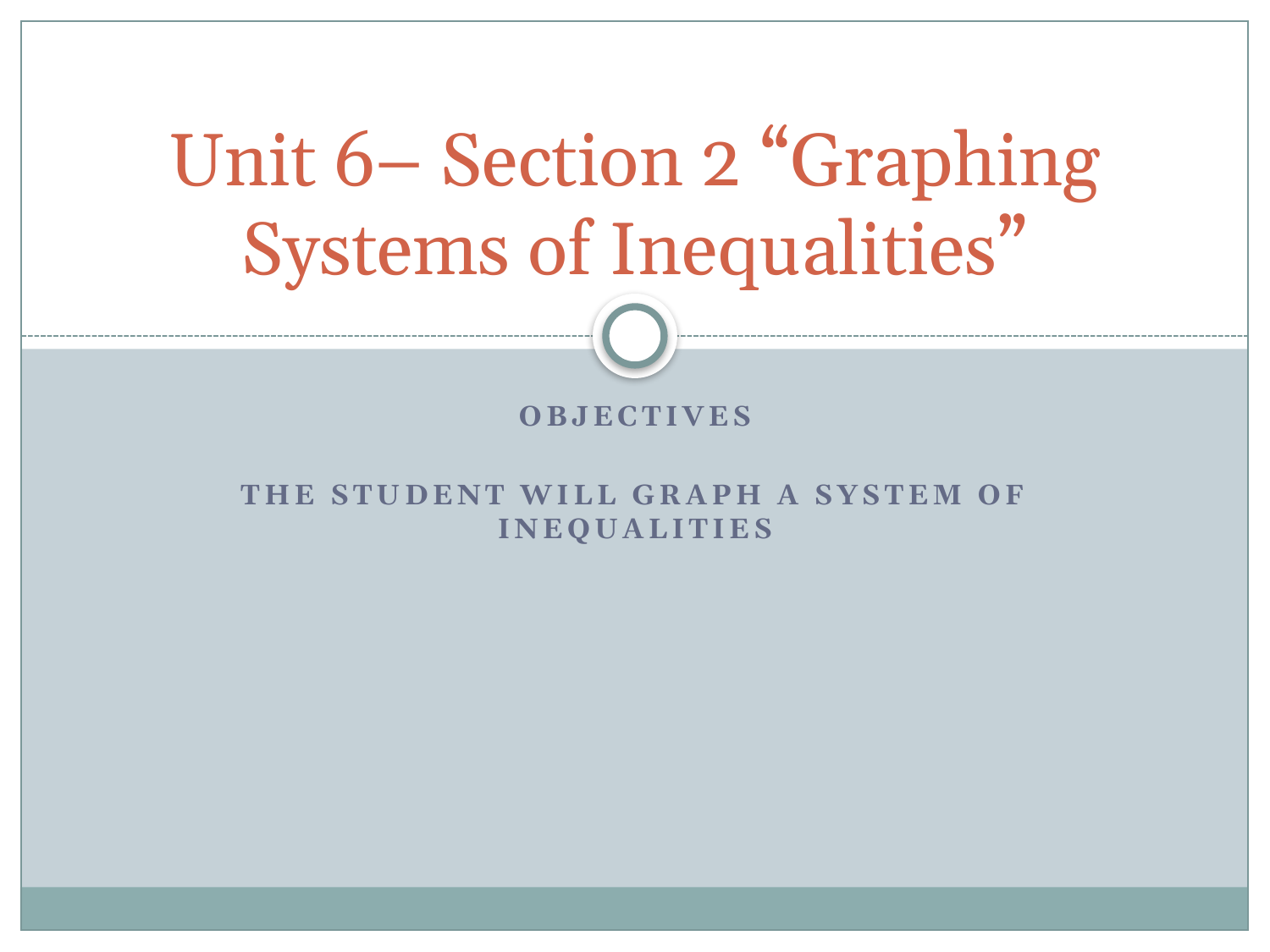

# Unit 6– Section 2 “Graphing Systems of Inequalities”
Objectives

The student will graph a system of inequalities